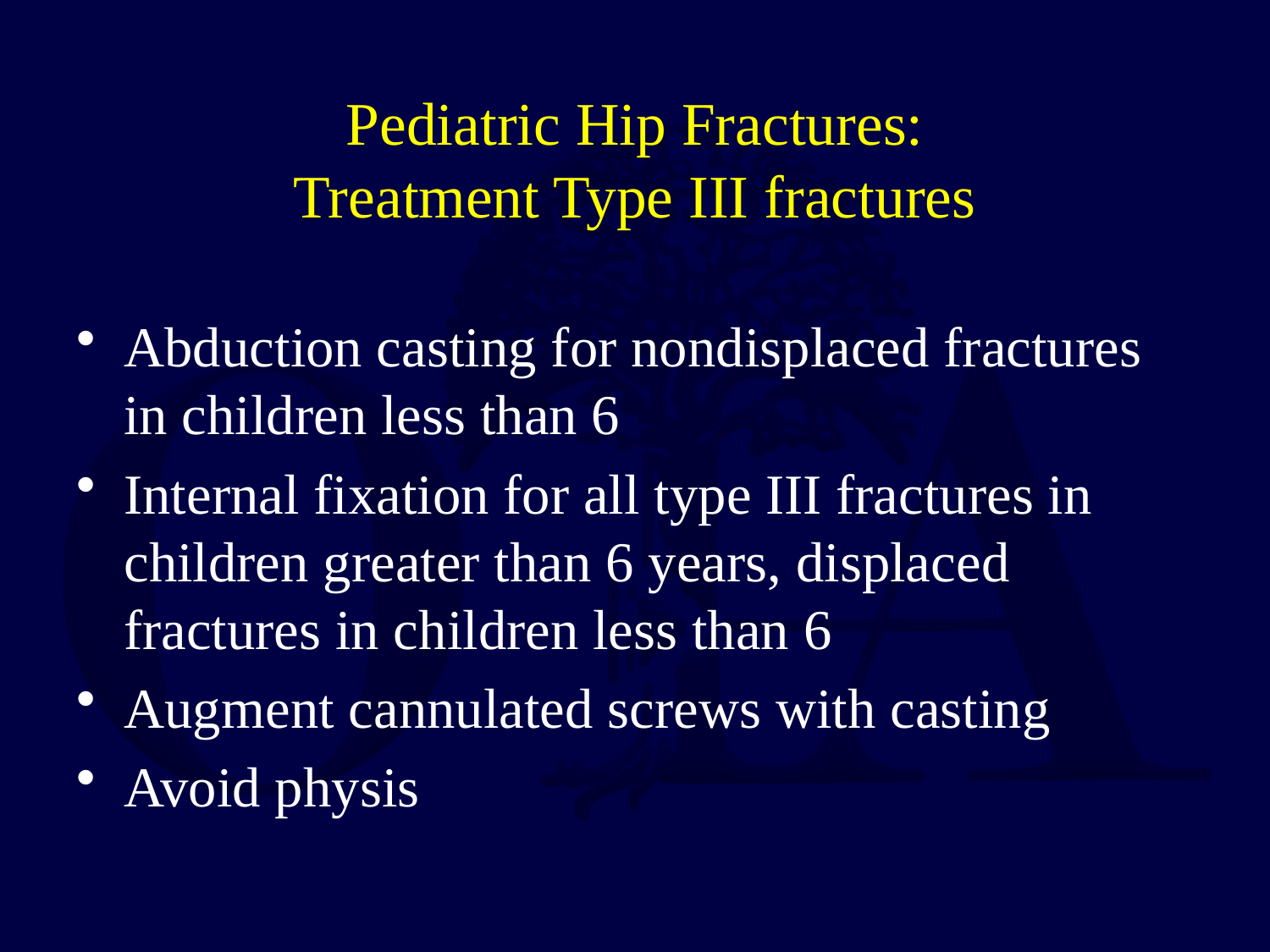

# Pediatric Hip Fractures: Treatment Type III fractures
Abduction casting for nondisplaced fractures in children less than 6
Internal fixation for all type III fractures in children greater than 6 years, displaced fractures in children less than 6
Augment cannulated screws with casting
Avoid physis